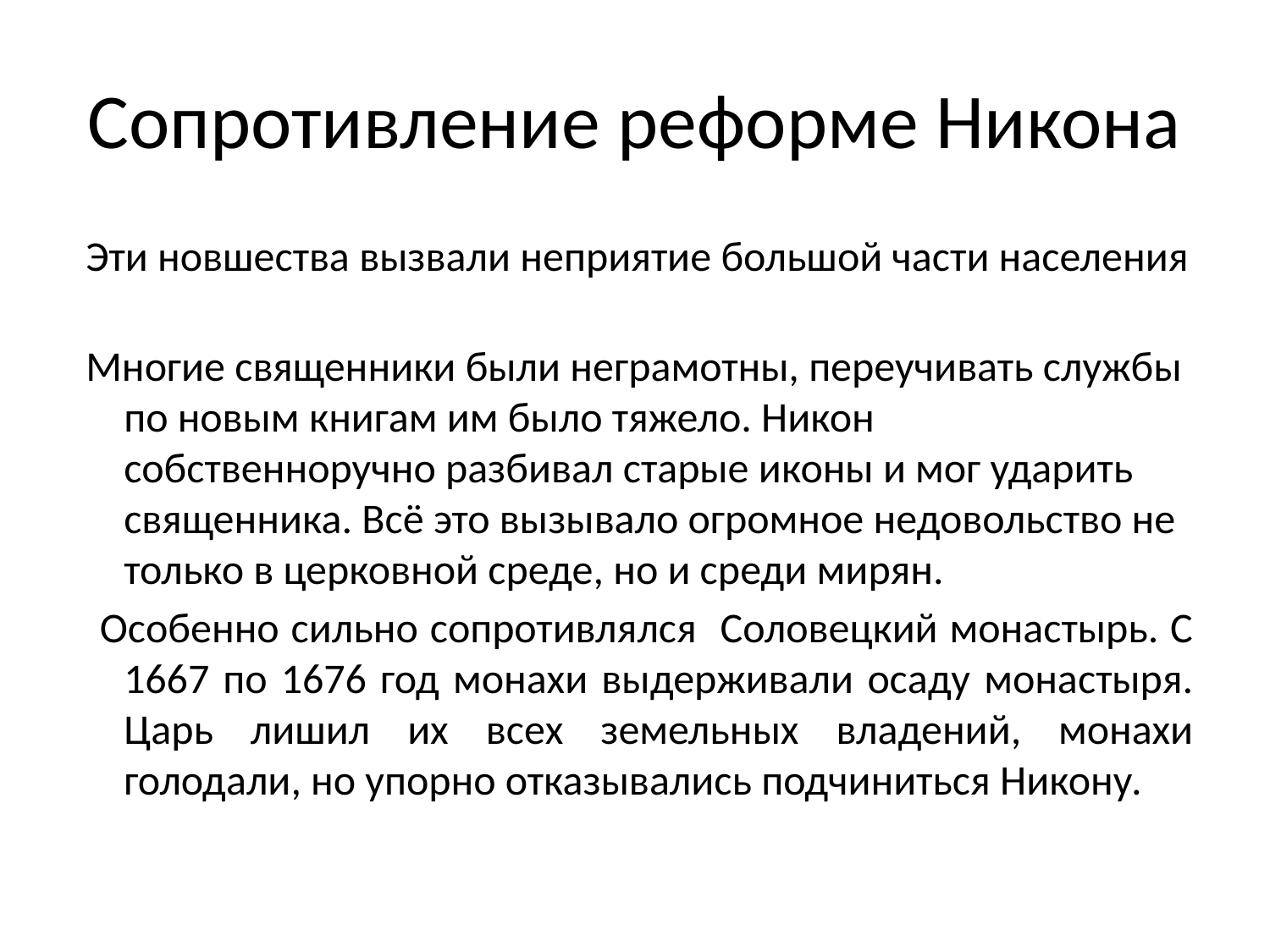

# Сопротивление реформе Никона
 Эти новшества вызвали неприятие большой части населения
 Многие священники были неграмотны, переучивать службы по новым книгам им было тяжело. Никон собственноручно разбивал старые иконы и мог ударить священника. Всё это вызывало огромное недовольство не только в церковной среде, но и среди мирян.
  Особенно сильно сопротивлялся  Соловецкий монастырь. С 1667 по 1676 год монахи выдерживали осаду монастыря. Царь лишил их всех земельных владений, монахи голодали, но упорно отказывались подчиниться Никону.